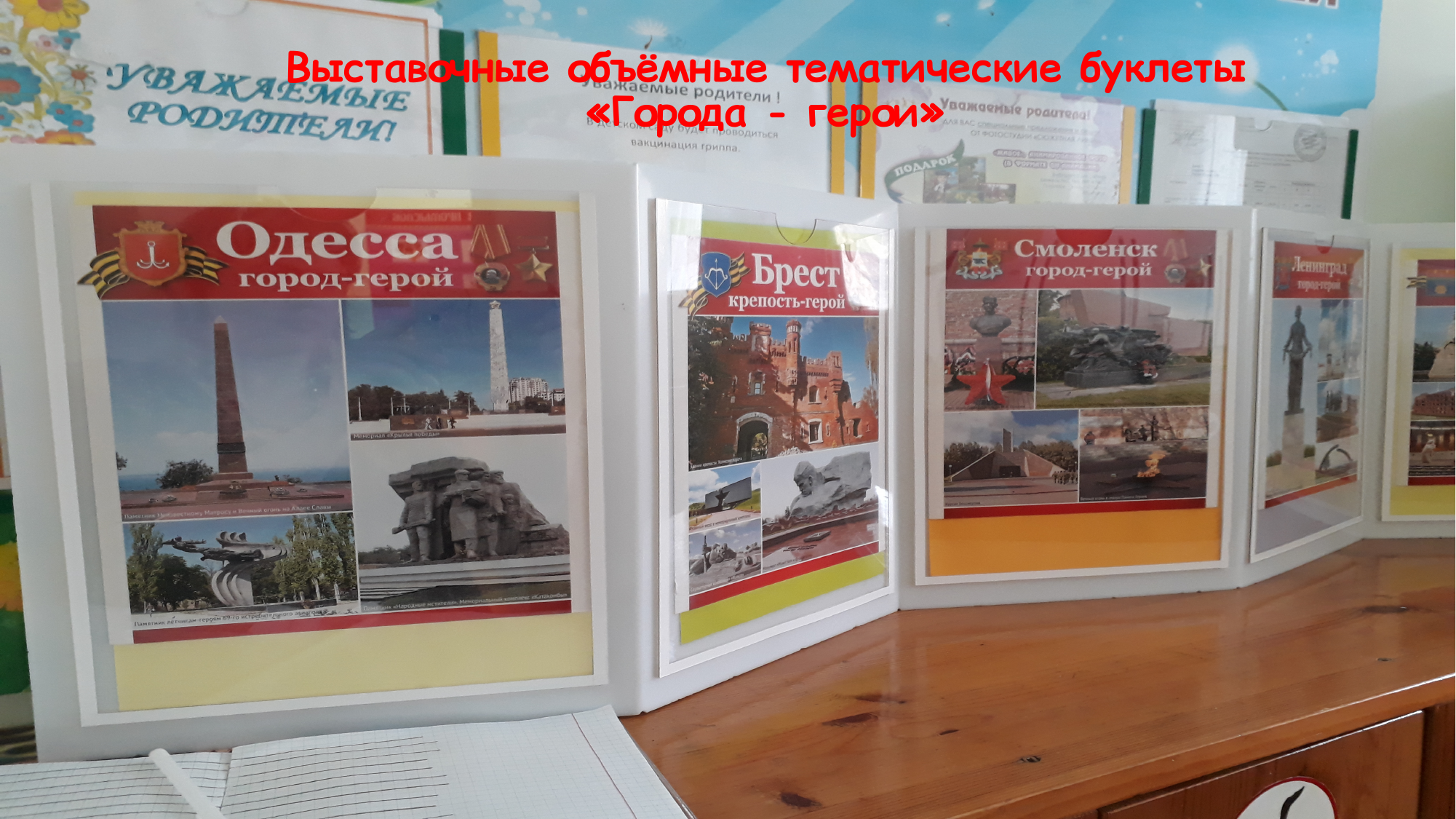

# Выставочные объёмные тематические буклеты «Города - герои»